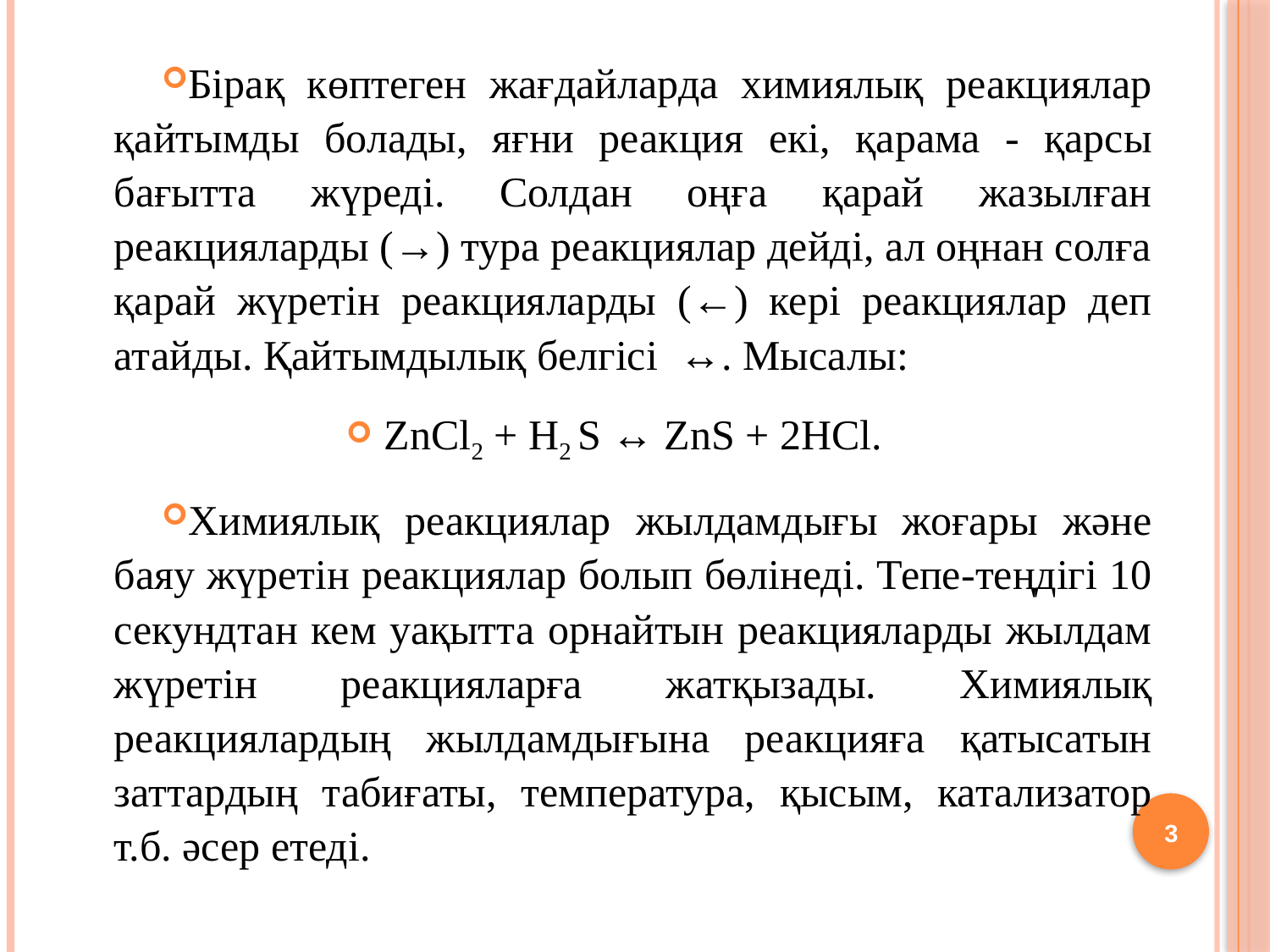

Бірақ көптеген жағдайларда химиялық реакциялар қайтымды болады, яғни реакция екі, қарама - қарсы бағытта жүреді. Солдан оңға қарай жазылған реакцияларды (→) тура реакциялар дейді, ал оңнан солға қарай жүретін реакцияларды (←) кері реакциялар деп атайды. Қайтымдылық белгісі  ↔. Мысалы:
ZnCl2 + H2 S ↔ ZnS + 2HCl.
Химиялық реакциялар жылдамдығы жоғары және баяу жүретін реакциялар болып бөлінеді. Тепе-теңдігі 10 секундтан кем уақытта орнайтын реакцияларды жылдам жүретін реакцияларға жатқызады. Химиялық реакциялардың жылдамдығына реакцияға қатысатын заттардың табиғаты, температура, қысым, катализатор т.б. әсер етеді.

3